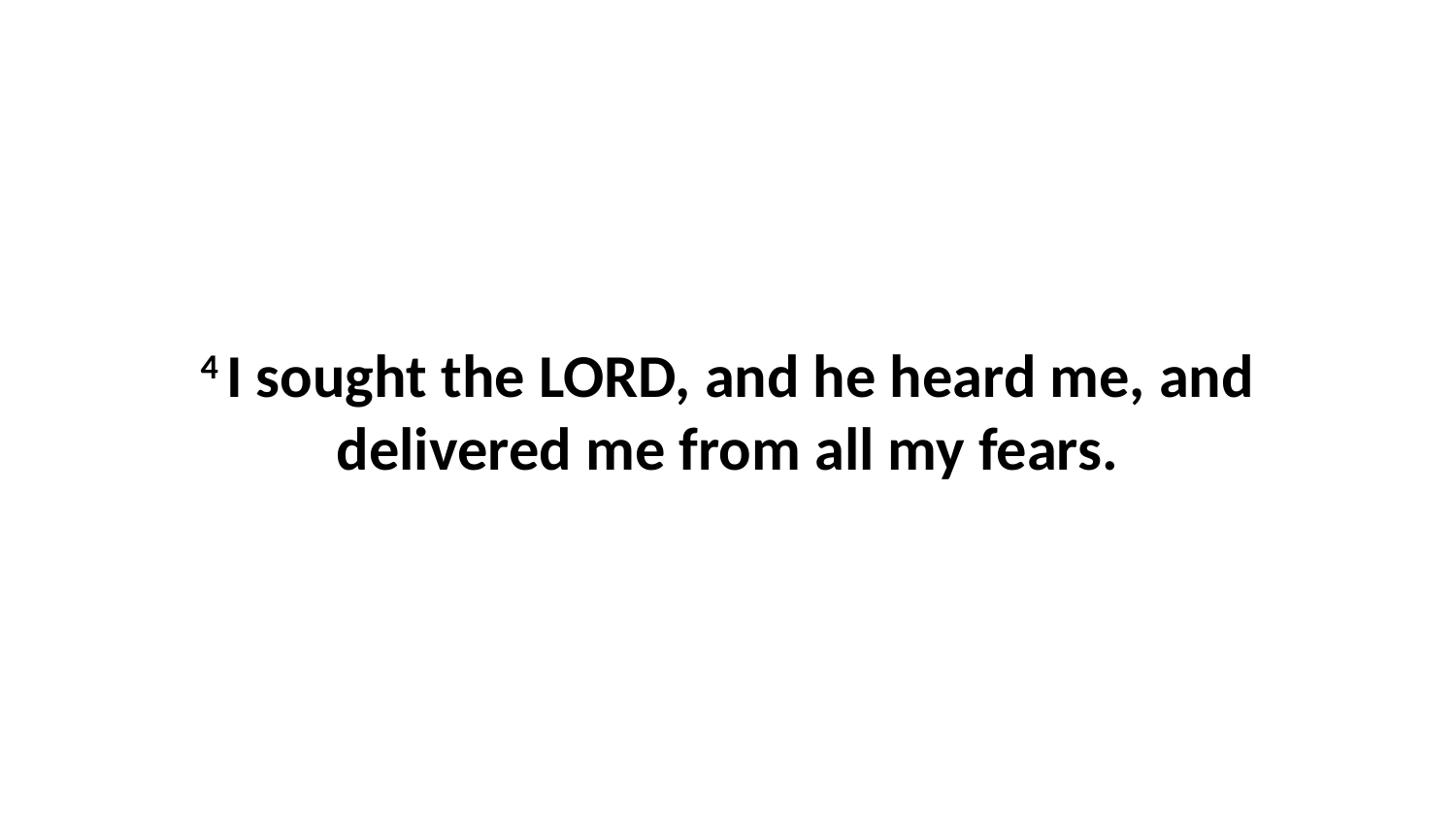

4 I sought the LORD, and he heard me, and delivered me from all my fears.